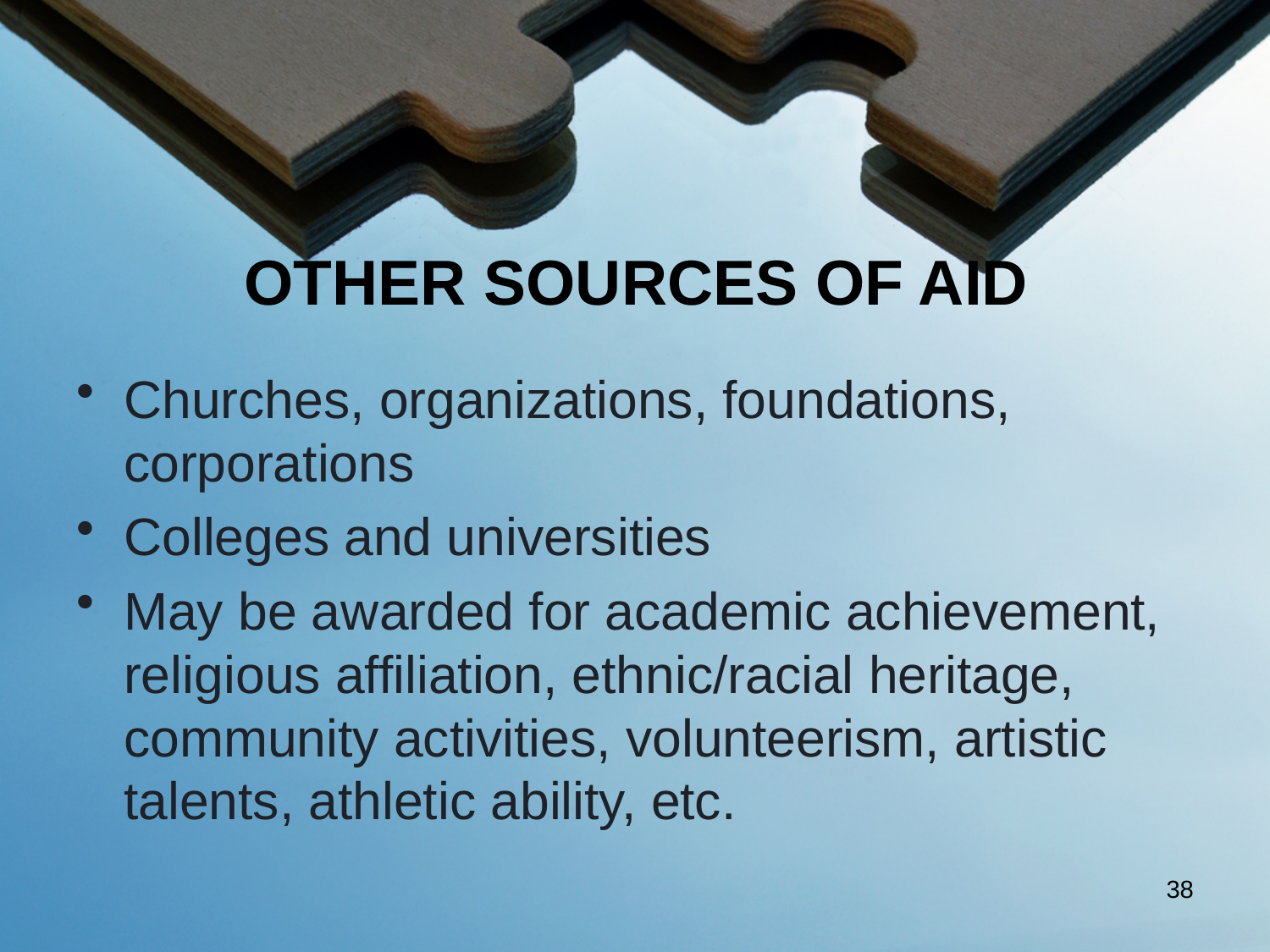

# OTHER SOURCES OF AID
Churches, organizations, foundations, corporations
Colleges and universities
May be awarded for academic achievement, religious affiliation, ethnic/racial heritage, community activities, volunteerism, artistic talents, athletic ability, etc.
38